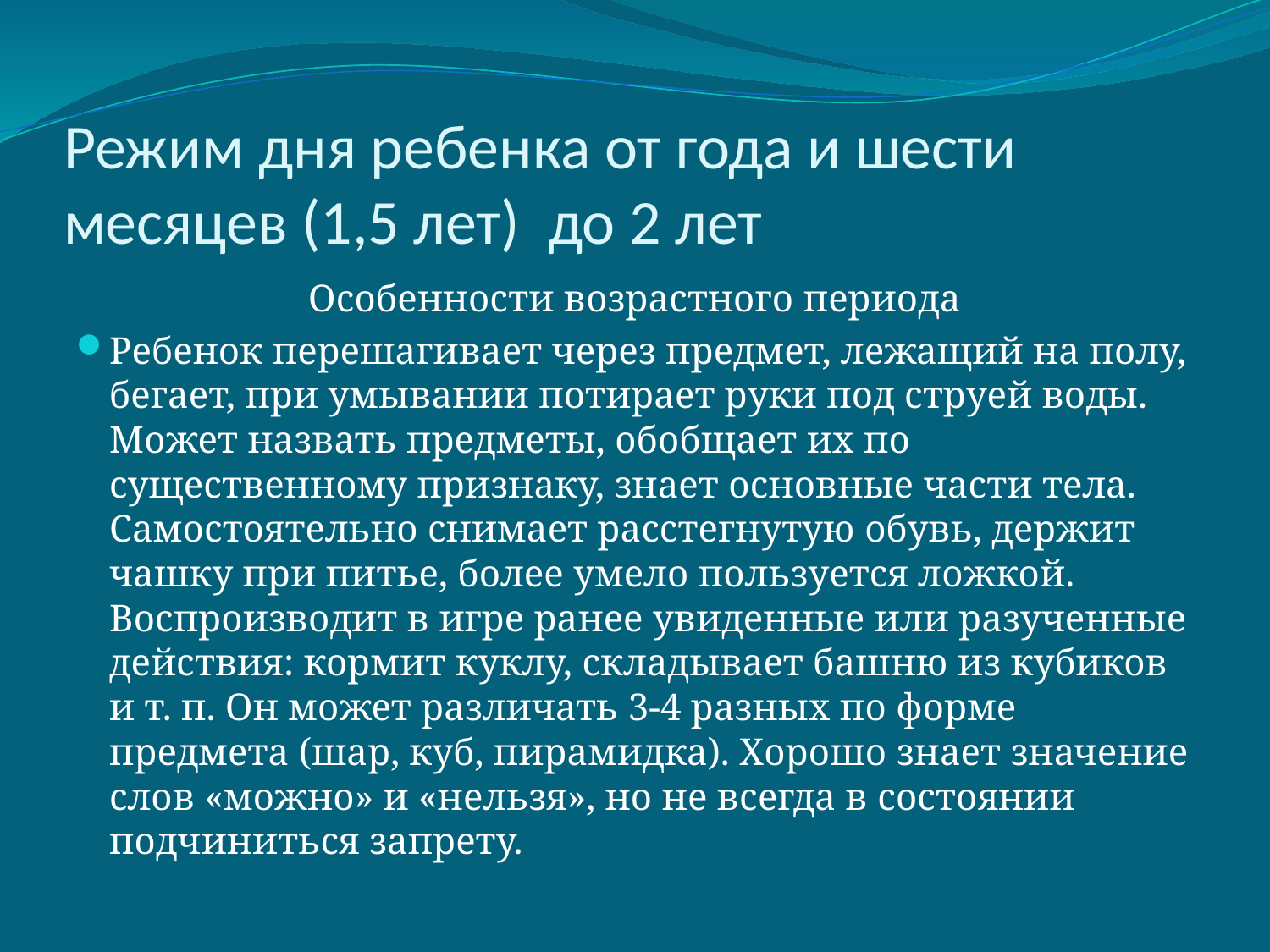

# Режим дня ребенка от года и шести месяцев (1,5 лет)  до 2 лет
Особенности возрастного периода
Ребенок перешагивает через предмет, лежащий на полу, бегает, при умывании потирает руки под струей воды. Может назвать предметы, обобщает их по существенному признаку, знает основные части тела. Самостоятельно снимает расстегнутую обувь, держит чашку при питье, более умело пользуется ложкой. Воспроизводит в игре ранее увиденные или разученные действия: кормит куклу, складывает башню из кубиков и т. п. Он может различать 3-4 разных по форме предмета (шар, куб, пирамидка). Хорошо знает значение слов «можно» и «нельзя», но не всегда в состоянии подчиниться запрету.